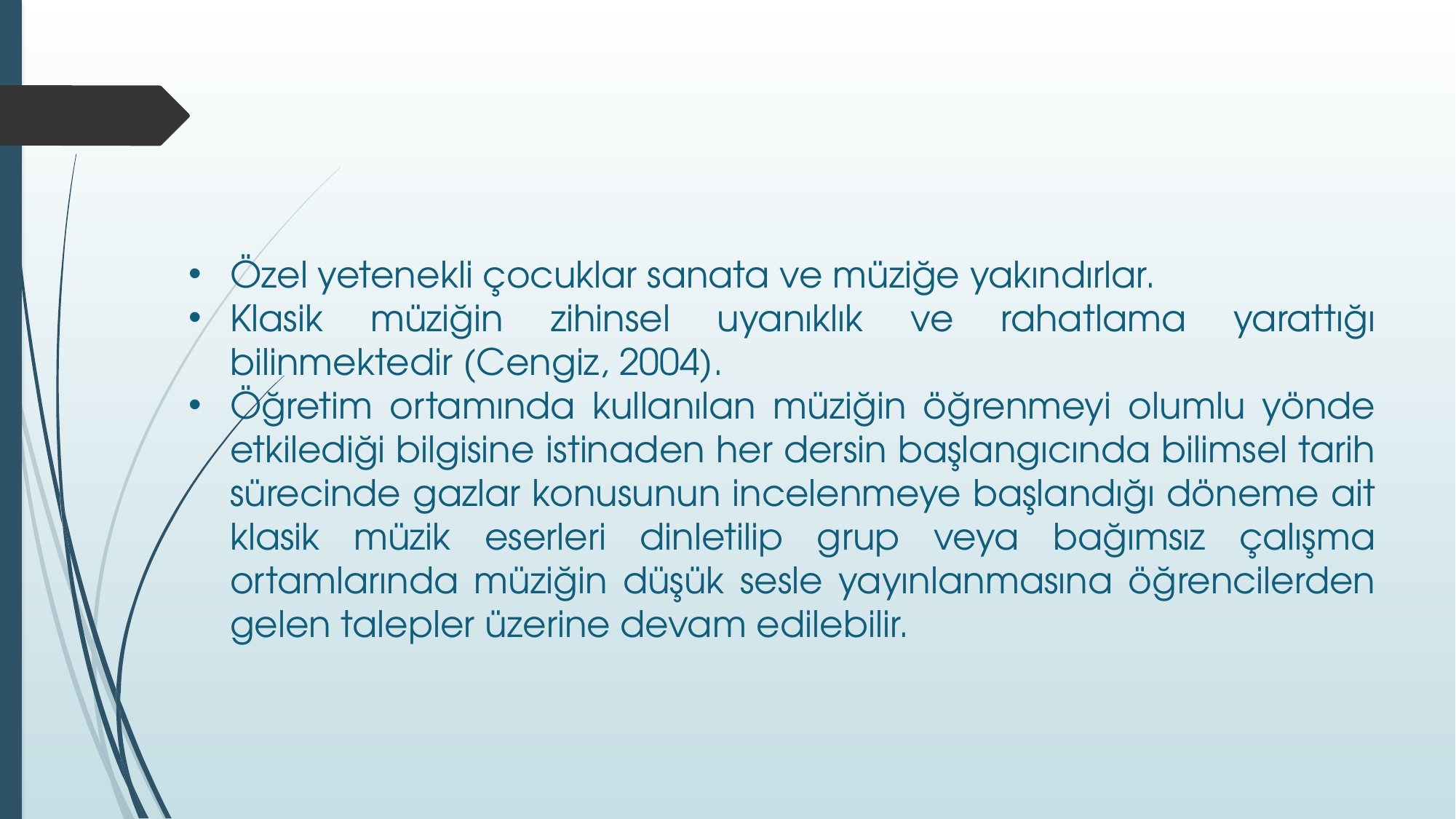

Özel yetenekli çocuklar sanata ve müziğe yakındırlar.
Klasik müziğin zihinsel uyanıklık ve rahatlama yarattığı bilinmektedir (Cengiz, 2004).
Öğretim ortamında kullanılan müziğin öğrenmeyi olumlu yönde etkilediği bilgisine istinaden her dersin başlangıcında bilimsel tarih sürecinde gazlar konusunun incelenmeye başlandığı döneme ait klasik müzik eserleri dinletilip grup veya bağımsız çalışma ortamlarında müziğin düşük sesle yayınlanmasına öğrencilerden gelen talepler üzerine devam edilebilir.